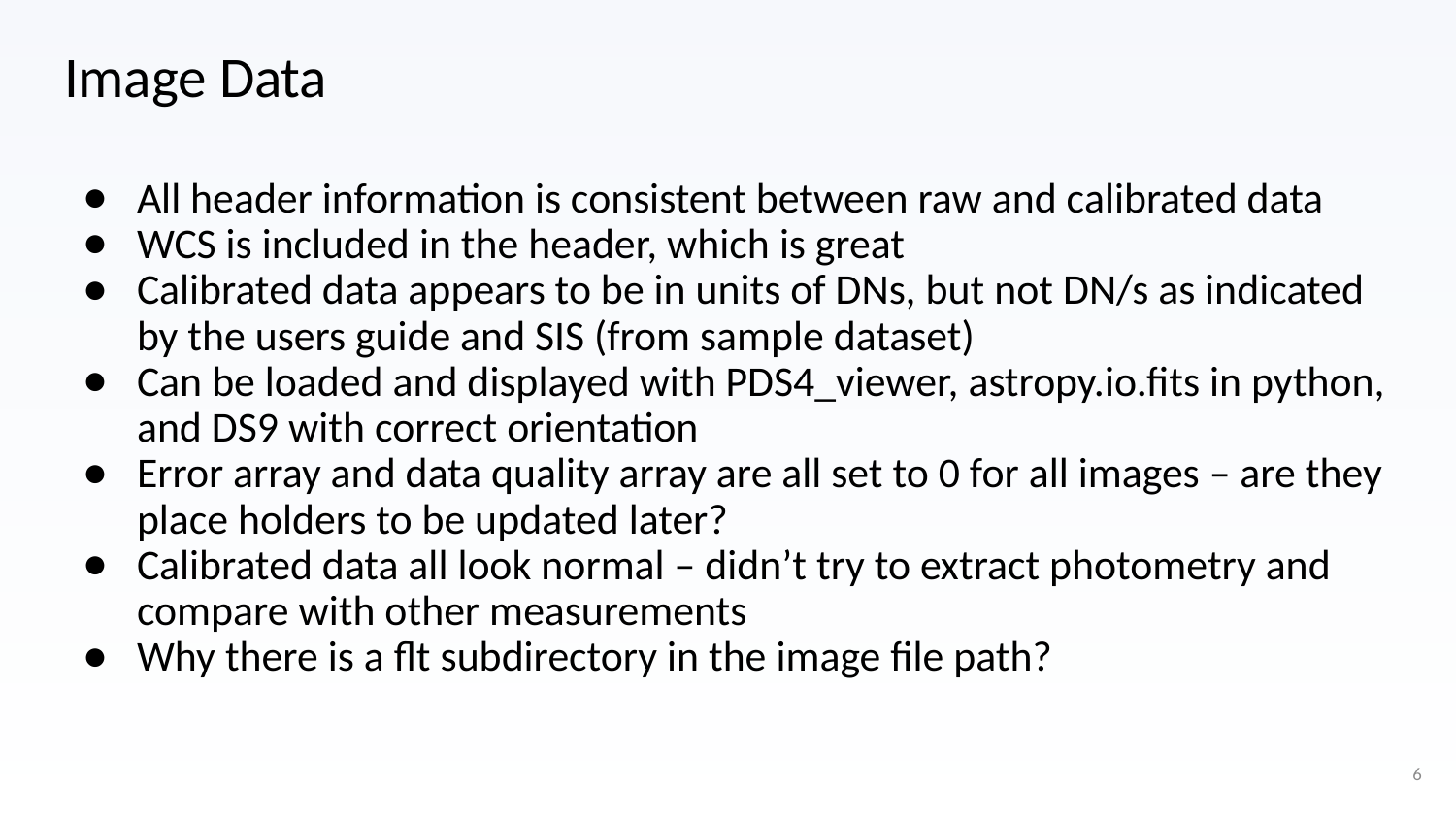

# Image Data
All header information is consistent between raw and calibrated data
WCS is included in the header, which is great
Calibrated data appears to be in units of DNs, but not DN/s as indicated by the users guide and SIS (from sample dataset)
Can be loaded and displayed with PDS4_viewer, astropy.io.fits in python, and DS9 with correct orientation
Error array and data quality array are all set to 0 for all images – are they place holders to be updated later?
Calibrated data all look normal – didn’t try to extract photometry and compare with other measurements
Why there is a flt subdirectory in the image file path?

6